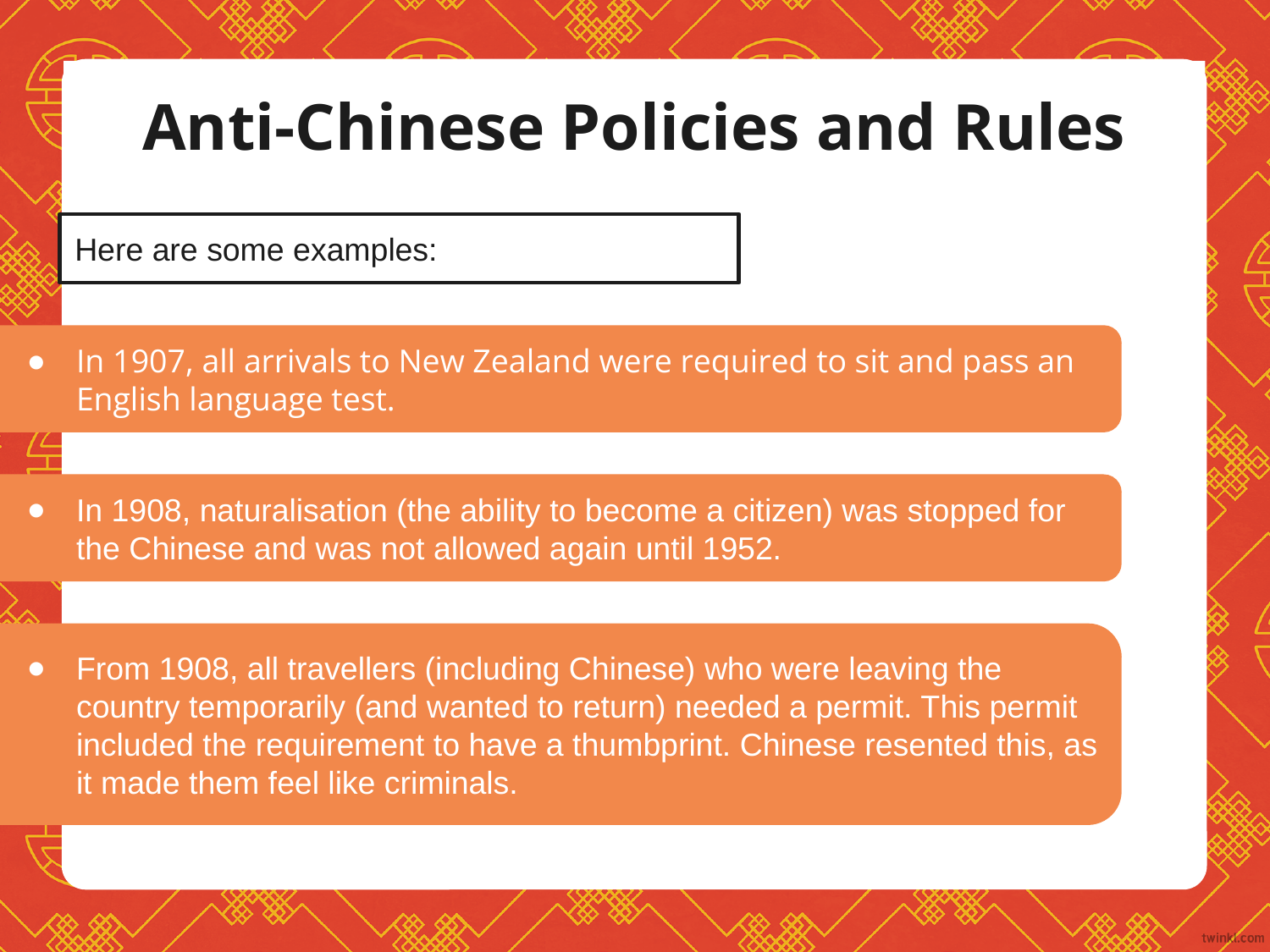

# Anti-Chinese Policies and Rules

Here are some examples:
In 1907, all arrivals to New Zealand were required to sit and pass an English language test.
In 1908, naturalisation (the ability to become a citizen) was stopped for the Chinese and was not allowed again until 1952.
From 1908, all travellers (including Chinese) who were leaving the country temporarily (and wanted to return) needed a permit. This permit included the requirement to have a thumbprint. Chinese resented this, as it made them feel like criminals.
From the New Zealand Freelance newspaper, 1901. Part of the headline stated, 'The country must be purified…'